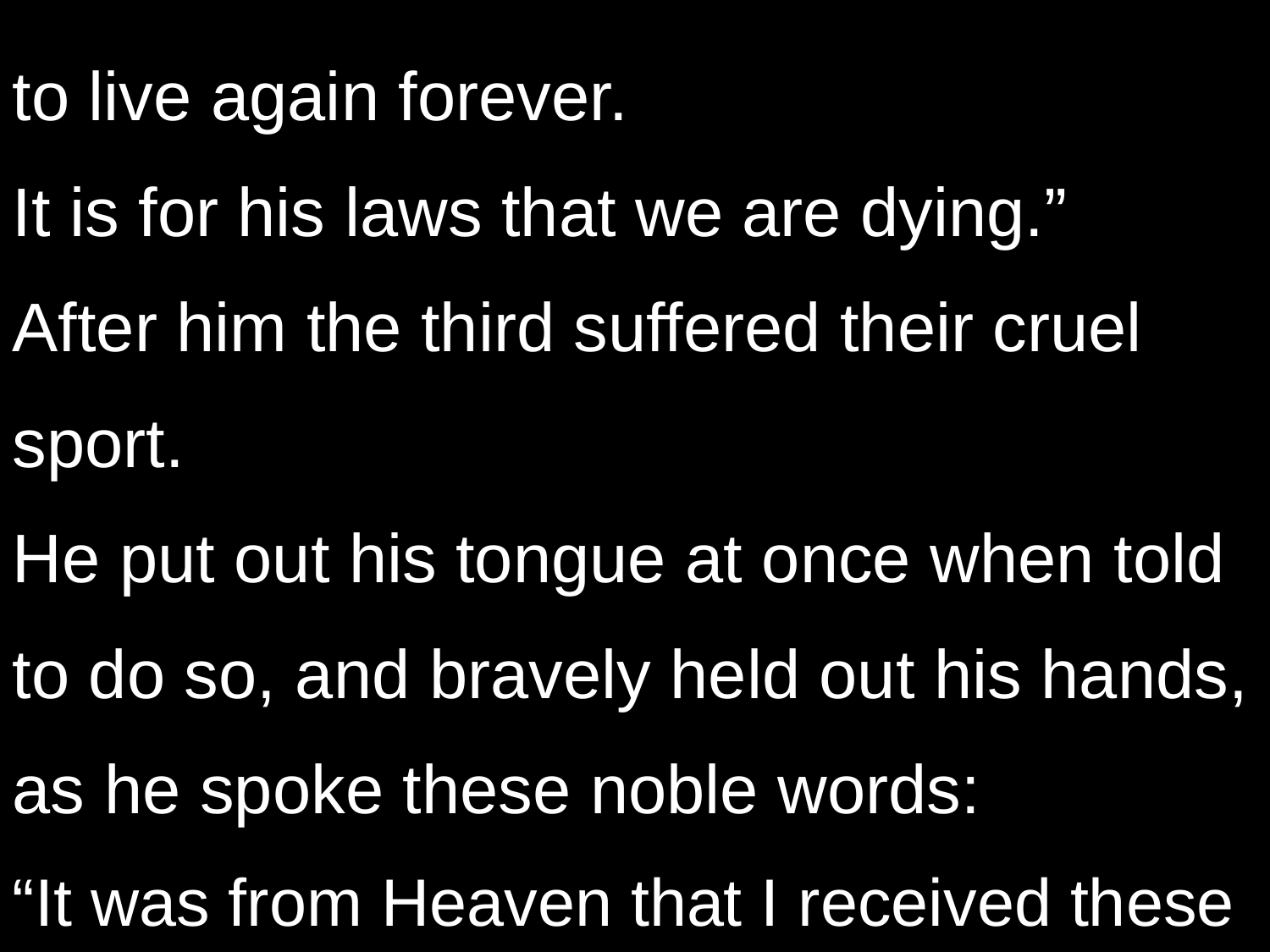

to live again forever.
It is for his laws that we are dying.”
After him the third suffered their cruel sport.
He put out his tongue at once when told to do so, and bravely held out his hands, as he spoke these noble words:
“It was from Heaven that I received these